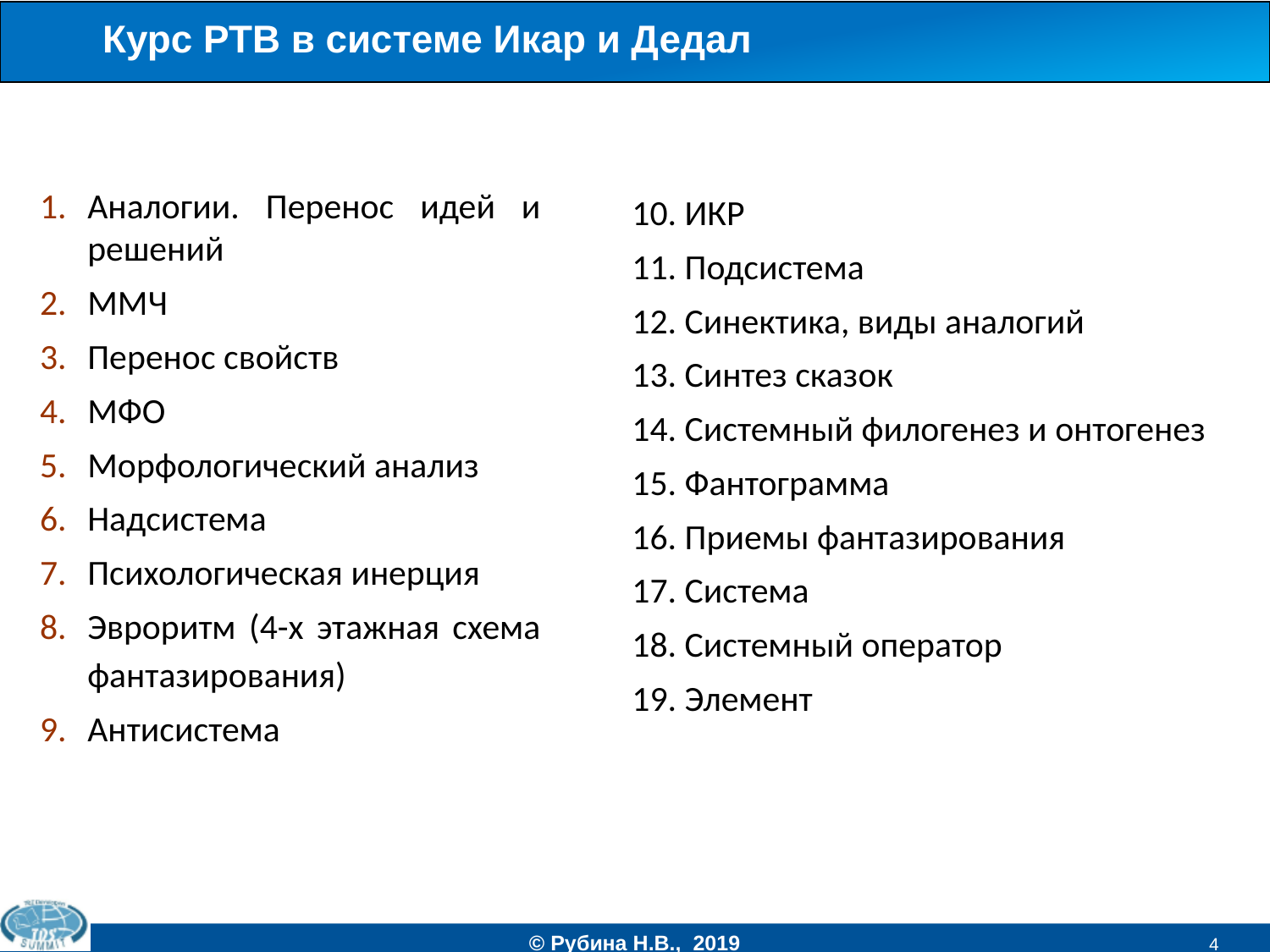

Курс РТВ в системе Икар и Дедал
Аналогии. Перенос идей и решений
ММЧ
Перенос свойств
МФО
Морфологический анализ
Надсистема
Психологическая инерция
Эвроритм (4-х этажная схема фантазирования)
Антисистема
10. ИКР
11. Подсистема
12. Синектика, виды аналогий
13. Синтез сказок
14. Системный филогенез и онтогенез
15. Фантограмма
16. Приемы фантазирования
17. Система
18. Системный оператор
19. Элемент